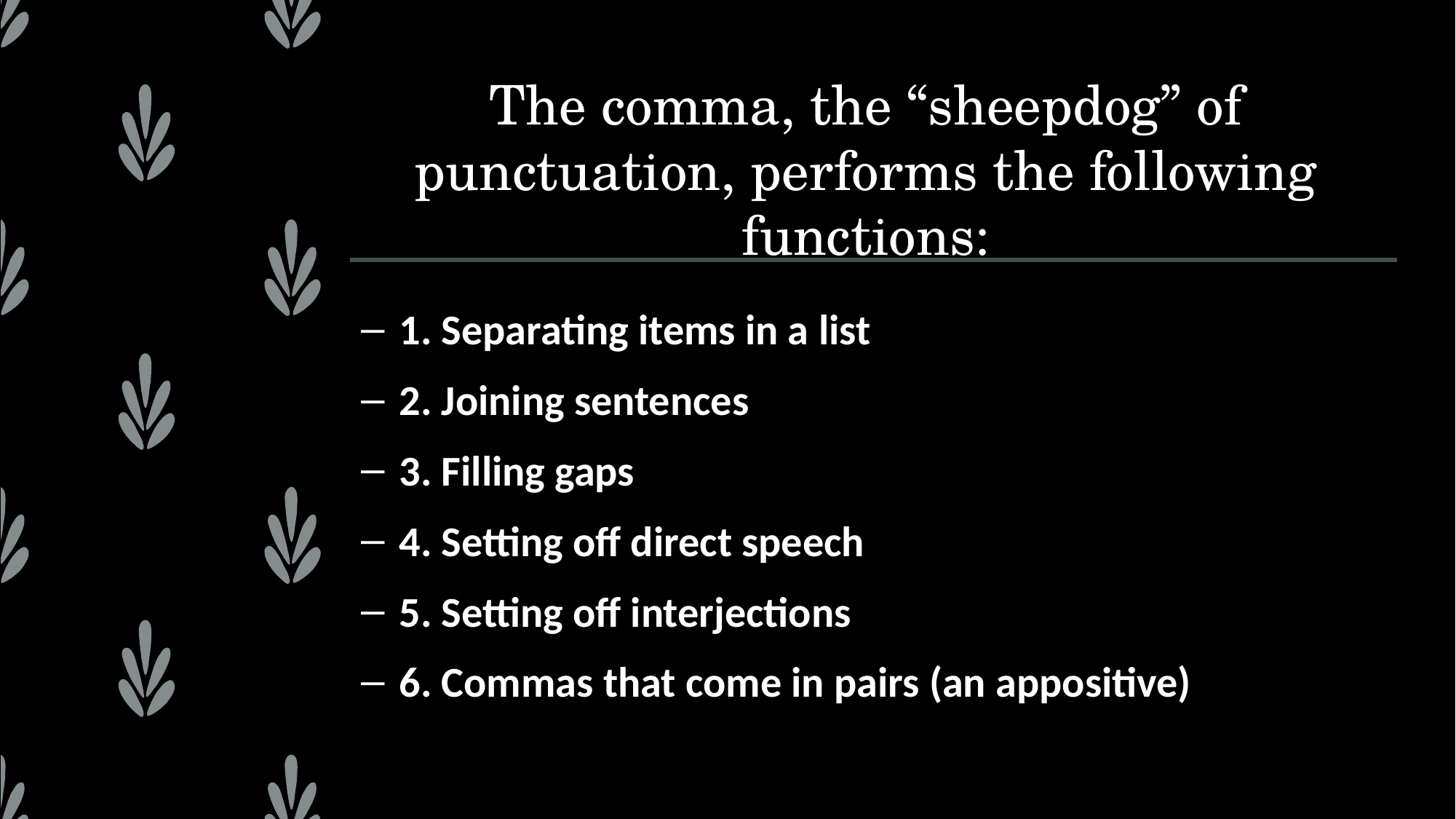

# The comma, the “sheepdog” of punctuation, performs the following functions:
1. Separating items in a list
2. Joining sentences
3. Filling gaps
4. Setting off direct speech
5. Setting off interjections
6. Commas that come in pairs (an appositive)